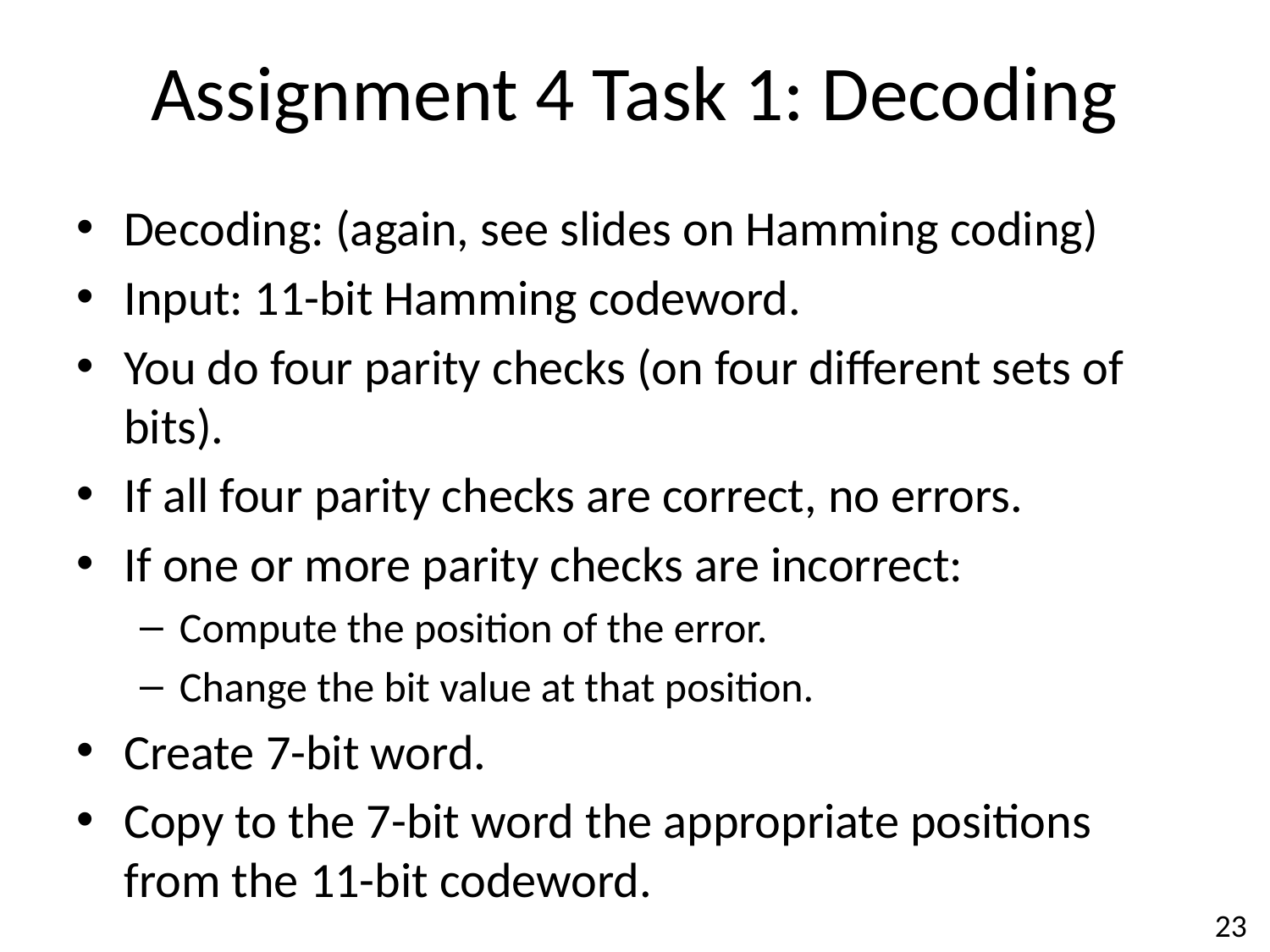

# Assignment 4 Task 1: Decoding
Decoding: (again, see slides on Hamming coding)
Input: 11-bit Hamming codeword.
You do four parity checks (on four different sets of bits).
If all four parity checks are correct, no errors.
If one or more parity checks are incorrect:
Compute the position of the error.
Change the bit value at that position.
Create 7-bit word.
Copy to the 7-bit word the appropriate positions from the 11-bit codeword.

23